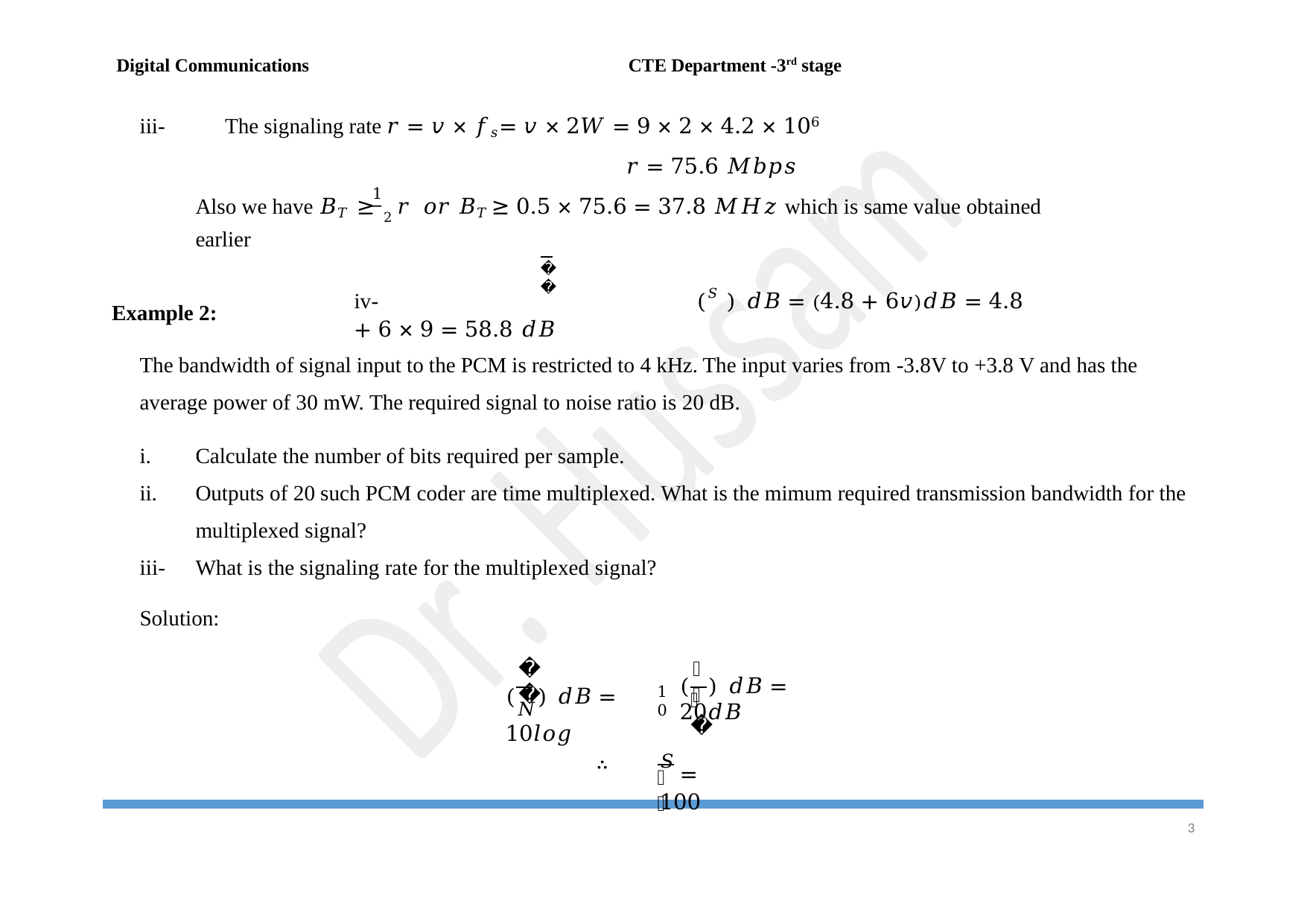

Digital Communications	CTE Department -3rd stage

iii-	The signaling rate 𝑟 = 𝑣 × 𝑓𝑠 = 𝑣 × 2𝑊 = 9 × 2 × 4.2 × 106
𝑟 = 75.6 𝑀𝑏𝑝𝑠
1
Also we have 𝐵𝑇  ≥ 2 𝑟	𝑜𝑟 𝐵𝑇 ≥ 0.5 × 75.6 = 37.8 𝑀𝐻𝑧 which is same value obtained earlier
iv-	(𝑆 ) 𝑑𝐵 = (4.8 + 6𝑣)𝑑𝐵 = 4.8 + 6 × 9 = 58.8 𝑑𝐵

𝑁
Example 2:
The bandwidth of signal input to the PCM is restricted to 4 kHz. The input varies from -3.8V to +3.8 V and has the  average power of 30 mW. The required signal to noise ratio is 20 dB.
Calculate the number of bits required per sample.
Outputs of 20 such PCM coder are time multiplexed. What is the mimum required transmission bandwidth for the  multiplexed signal?
What is the signaling rate for the multiplexed signal?
iii-
Solution:
𝑆
𝑆
(	) 𝑑𝐵 = 20𝑑𝐵
(𝑁) 𝑑𝐵 = 10𝑙𝑜𝑔
10
𝑁

∴
𝑆 = 100
𝑁

3